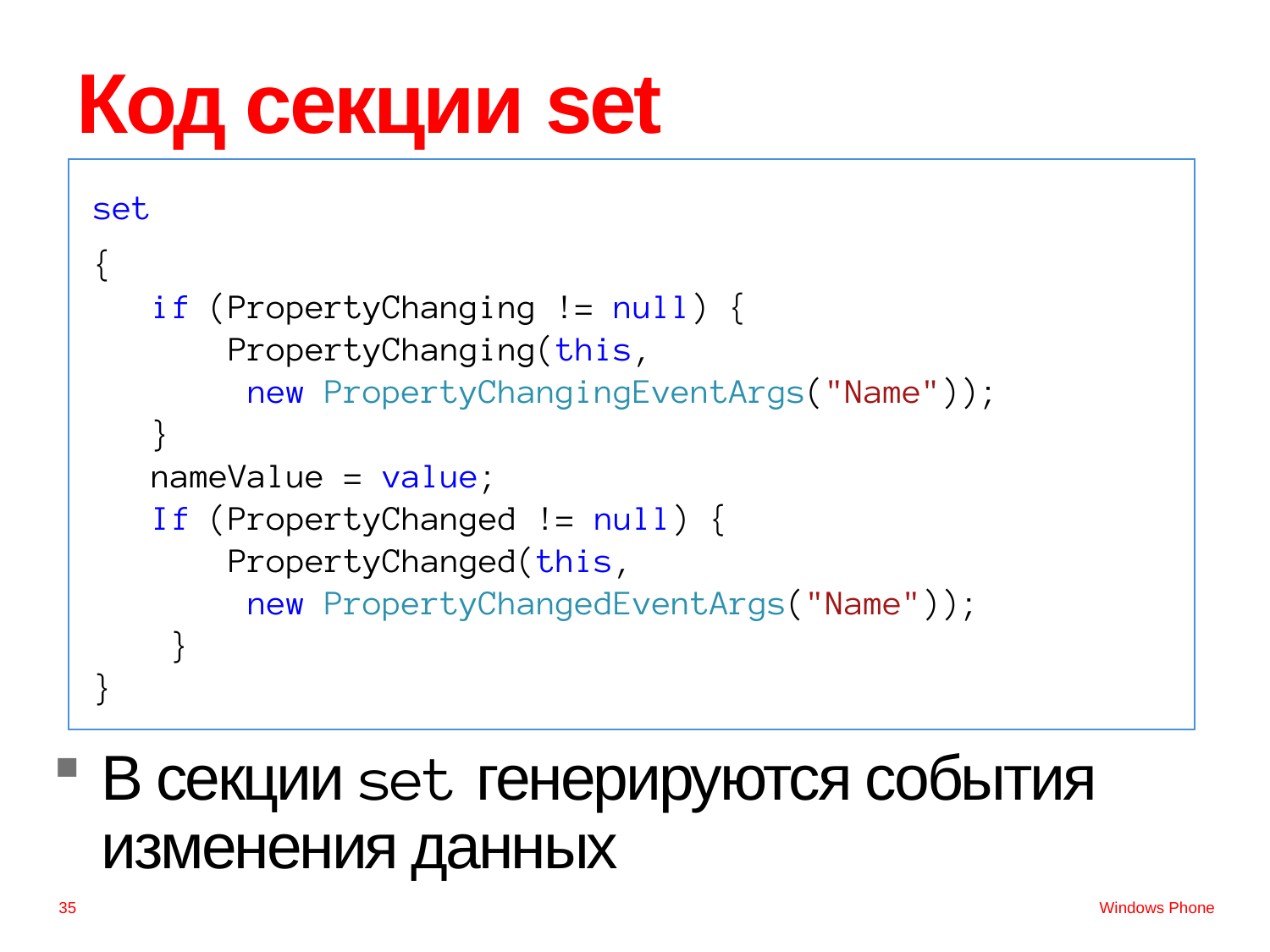

# Код секции set
set
{
   if (PropertyChanging != null) {
       PropertyChanging(this,
        new PropertyChangingEventArgs("Name"));
   }
   nameValue = value;
   If (PropertyChanged != null) {
       PropertyChanged(this,
        new PropertyChangedEventArgs("Name"));
    }
}
В секции set генерируются события изменения данных
35